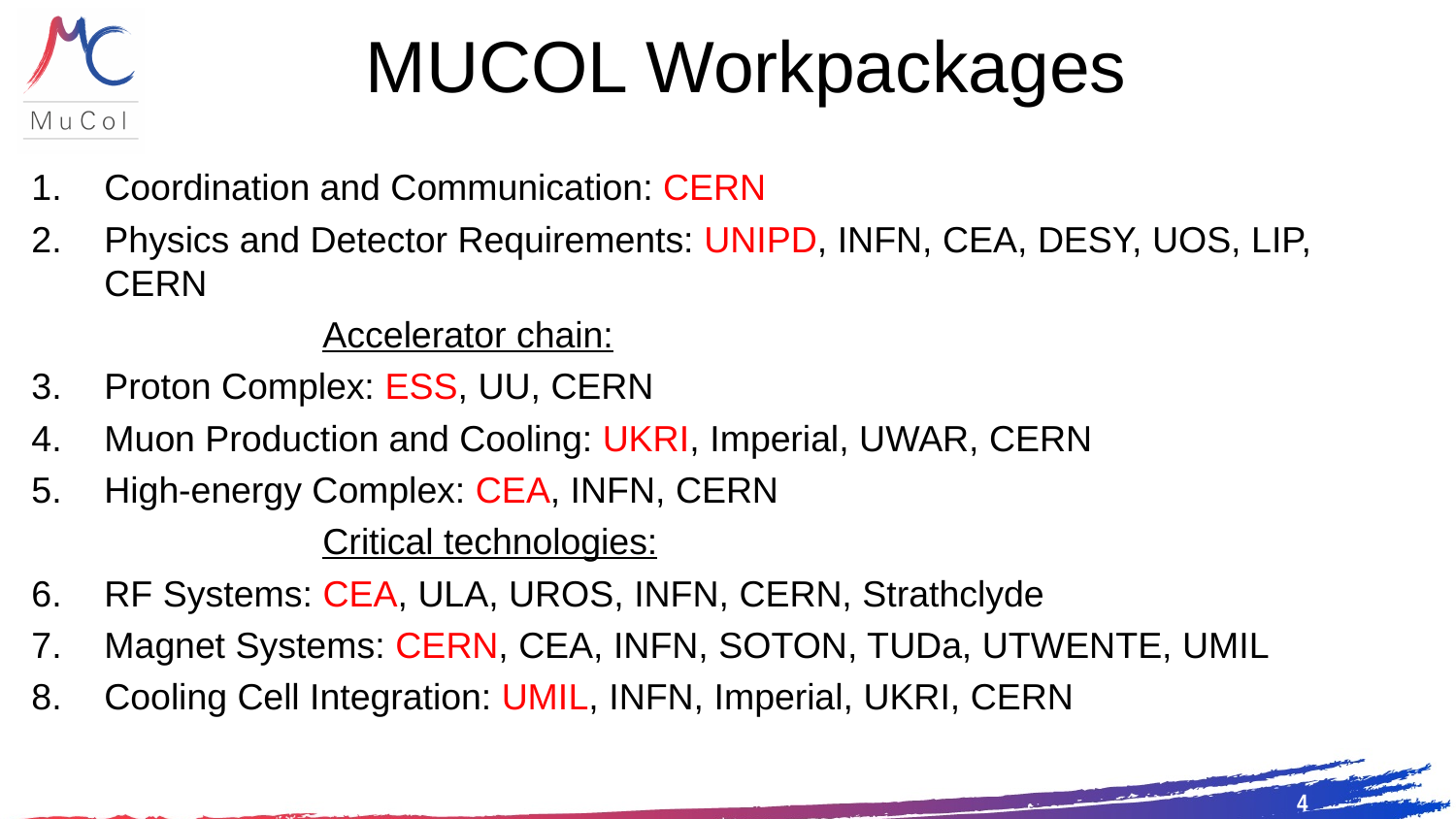

MUCOL Workpackages
Coordination and Communication: CERN
Physics and Detector Requirements: UNIPD, INFN, CEA, DESY, UOS, LIP, CERN
		Accelerator chain:
Proton Complex: ESS, UU, CERN
Muon Production and Cooling: UKRI, Imperial, UWAR, CERN
High-energy Complex: CEA, INFN, CERN
		Critical technologies:
RF Systems: CEA, ULA, UROS, INFN, CERN, Strathclyde
Magnet Systems: CERN, CEA, INFN, SOTON, TUDa, UTWENTE, UMIL
Cooling Cell Integration: UMIL, INFN, Imperial, UKRI, CERN
4
# 4